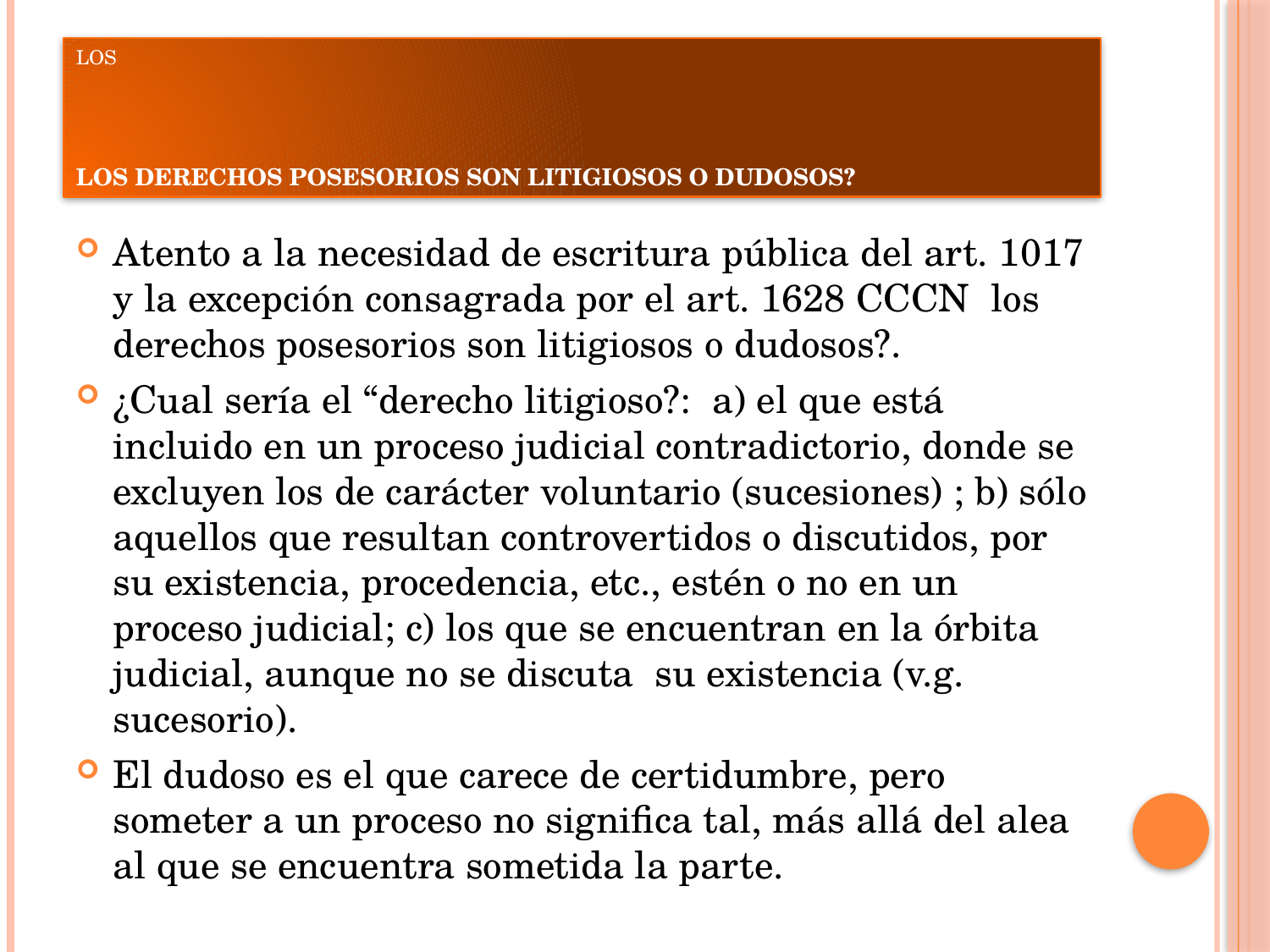

# Los los derechos posesorios son litigiosos o dudosos?
Atento a la necesidad de escritura pública del art. 1017 y la excepción consagrada por el art. 1628 CCCN  los derechos posesorios son litigiosos o dudosos?.
¿Cual sería el “derecho litigioso?:  a) el que está incluido en un proceso judicial contradictorio, donde se excluyen los de carácter voluntario (sucesiones) ; b) sólo aquellos que resultan controvertidos o discutidos, por su existencia, procedencia, etc., estén o no en un proceso judicial; c) los que se encuentran en la órbita judicial, aunque no se discuta  su existencia (v.g. sucesorio).
El dudoso es el que carece de certidumbre, pero someter a un proceso no significa tal, más allá del alea al que se encuentra sometida la parte.